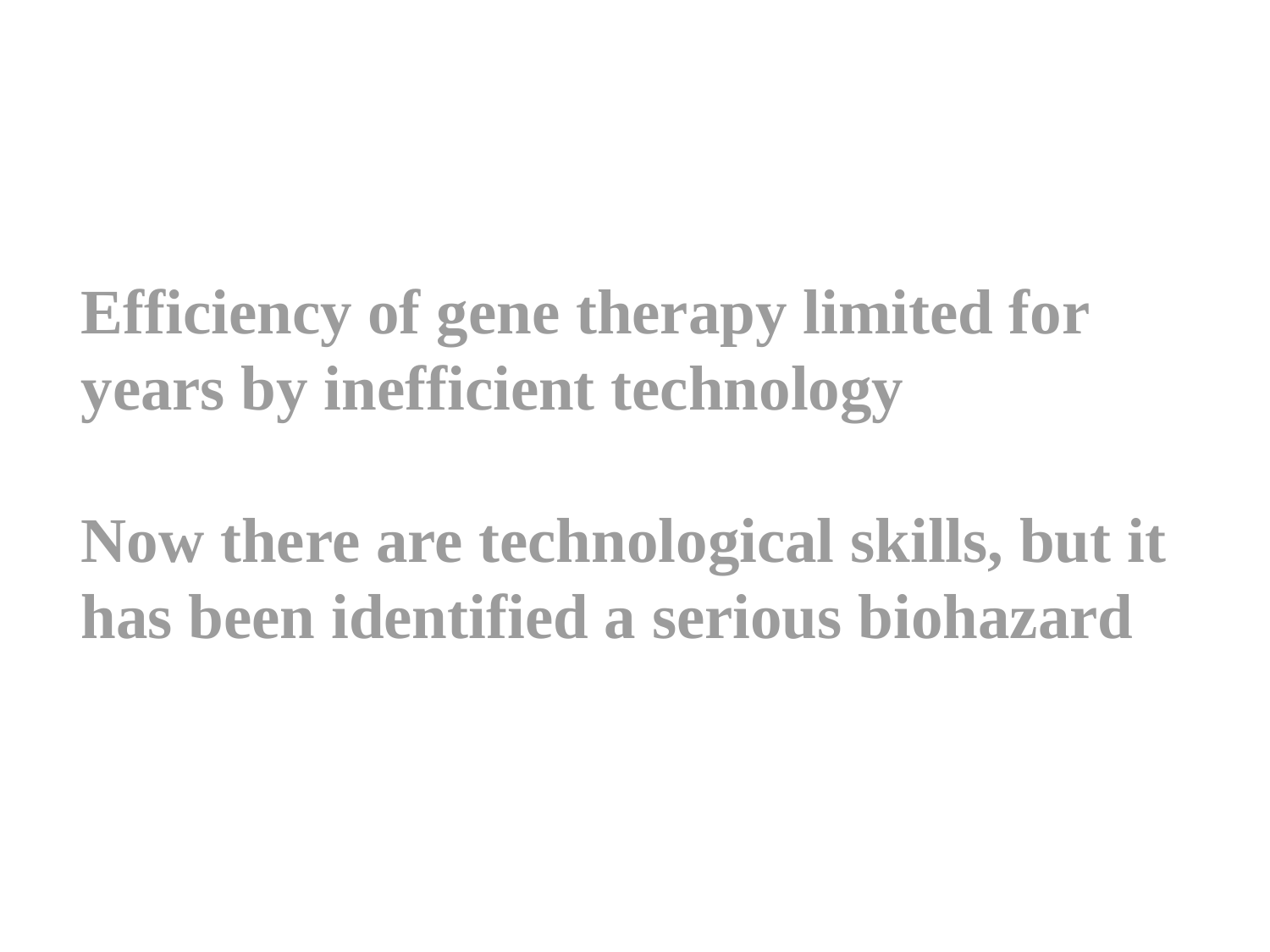

Efficiency of gene therapy limited for years by inefficient technology

Now there are technological skills, but it has been identified a serious biohazard